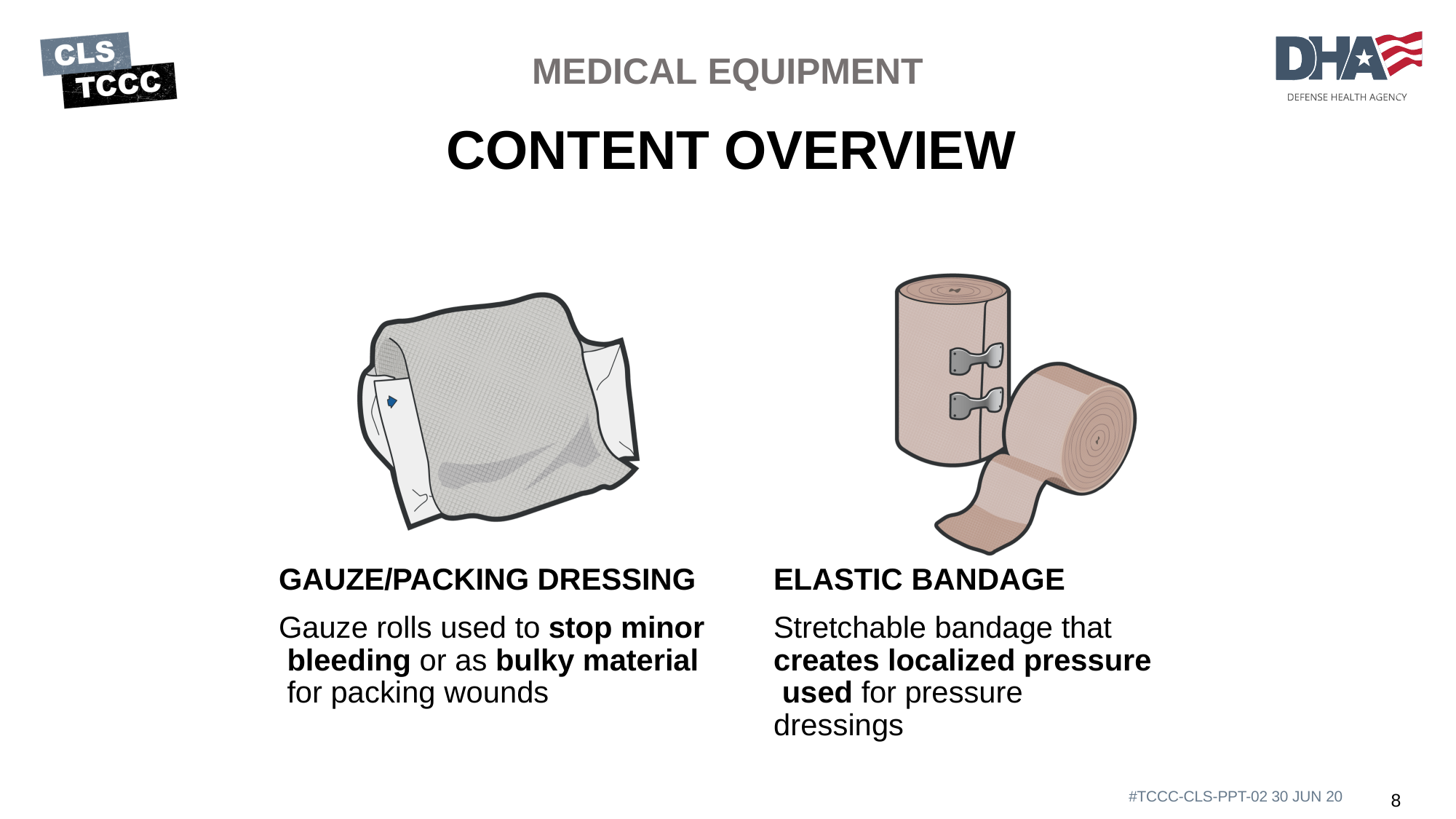

# MEDICAL EQUIPMENT
CONTENT OVERVIEW

GAUZE/PACKING DRESSING
Gauze rolls used to stop minor  bleeding or as bulky material  for packing wounds
ELASTIC BANDAGE
Stretchable bandage that  creates localized pressure  used for pressure dressings
#TCCC-CLS-PPT-02 30 JUN 20
8